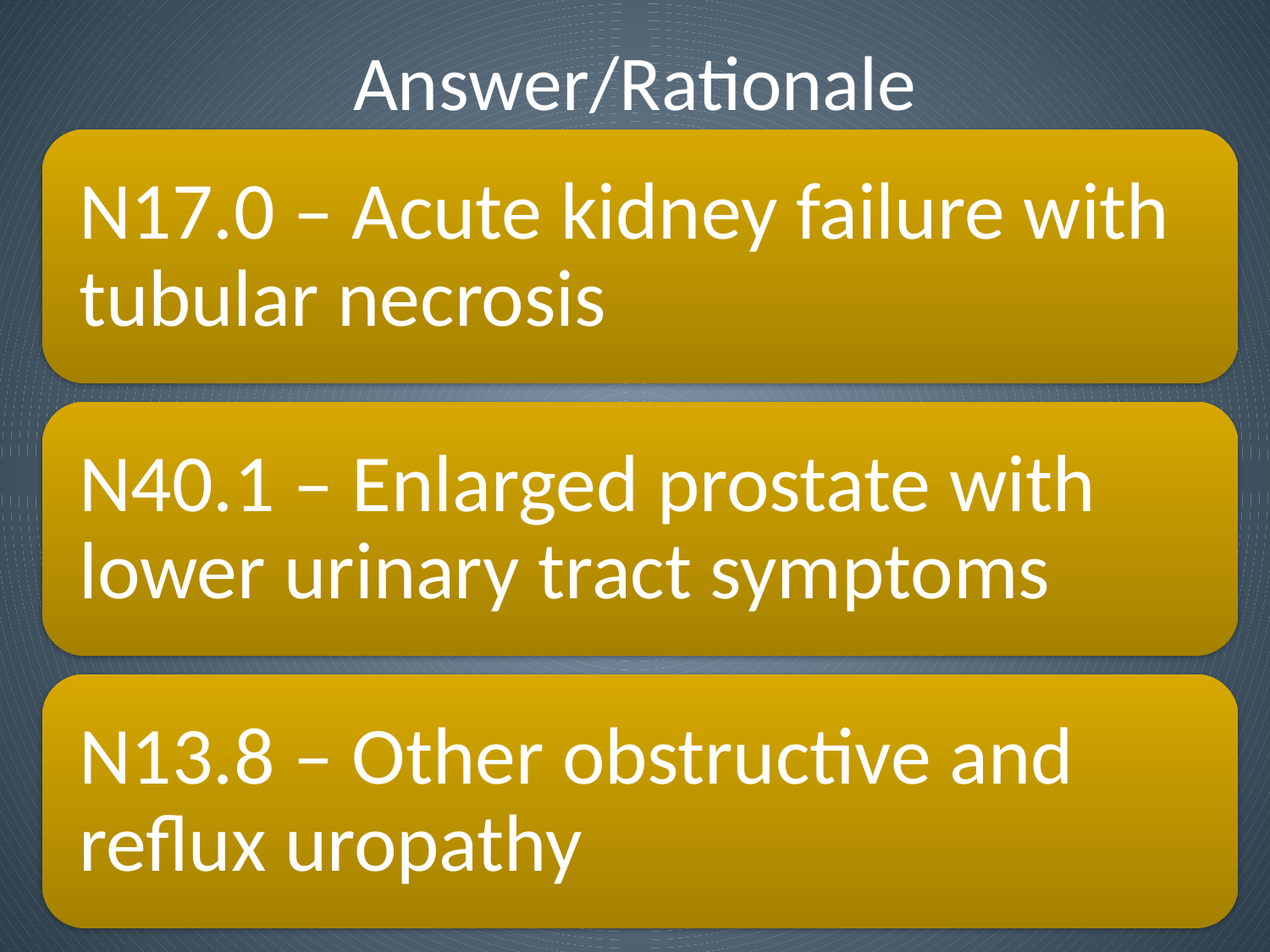

# Answer/Rationale
N17.0 – Acute kidney failure with tubular necrosis
N40.1 – Enlarged prostate with lower urinary tract symptoms
N13.8 – Other obstructive and reflux uropathy